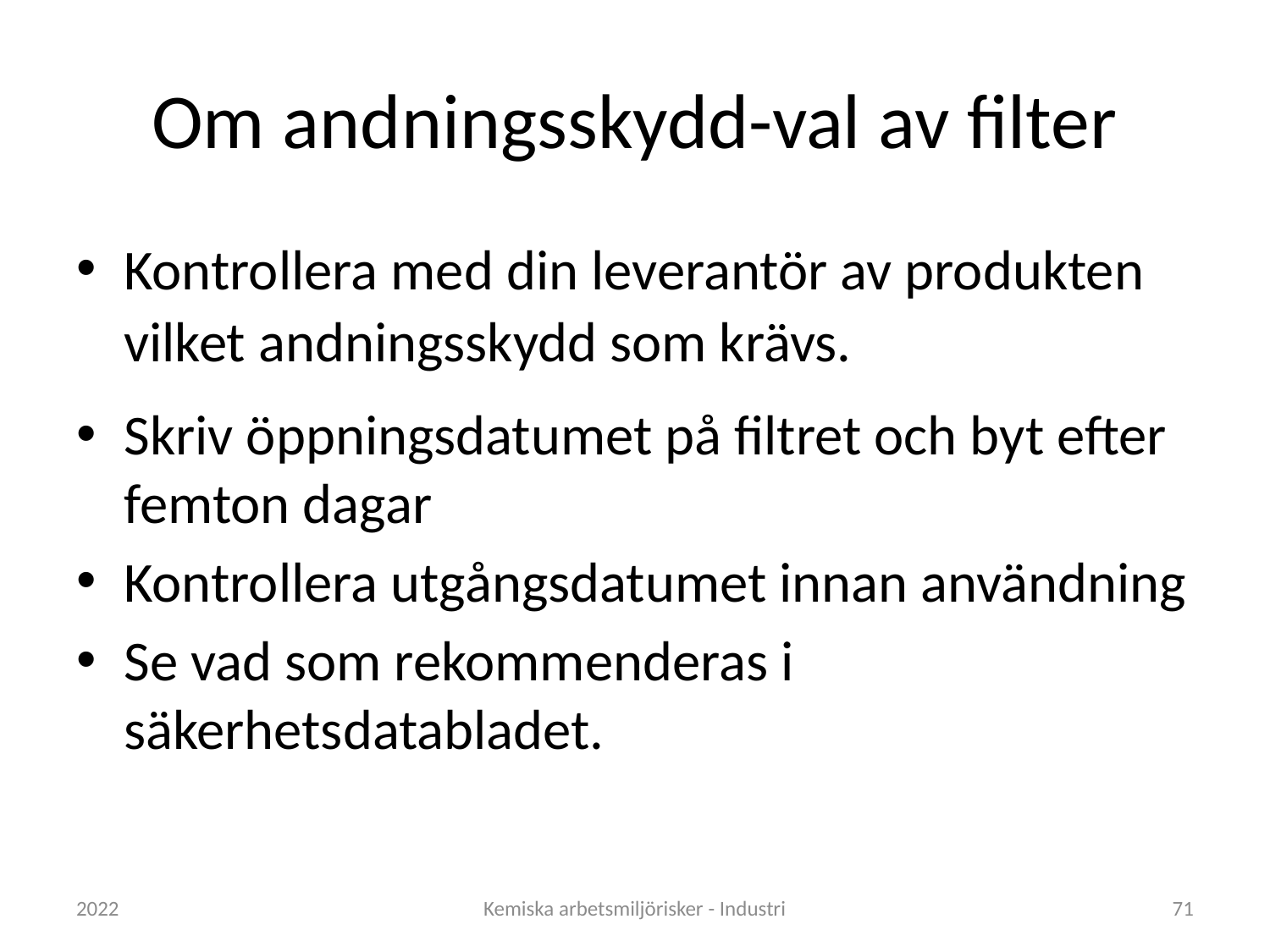

# Om andningsskydd-val av filter
Kontrollera med din leverantör av produkten vilket andningsskydd som krävs.
Skriv öppningsdatumet på filtret och byt efter femton dagar
Kontrollera utgångsdatumet innan användning
Se vad som rekommenderas i säkerhetsdatabladet.
2022
Kemiska arbetsmiljörisker - Industri
71